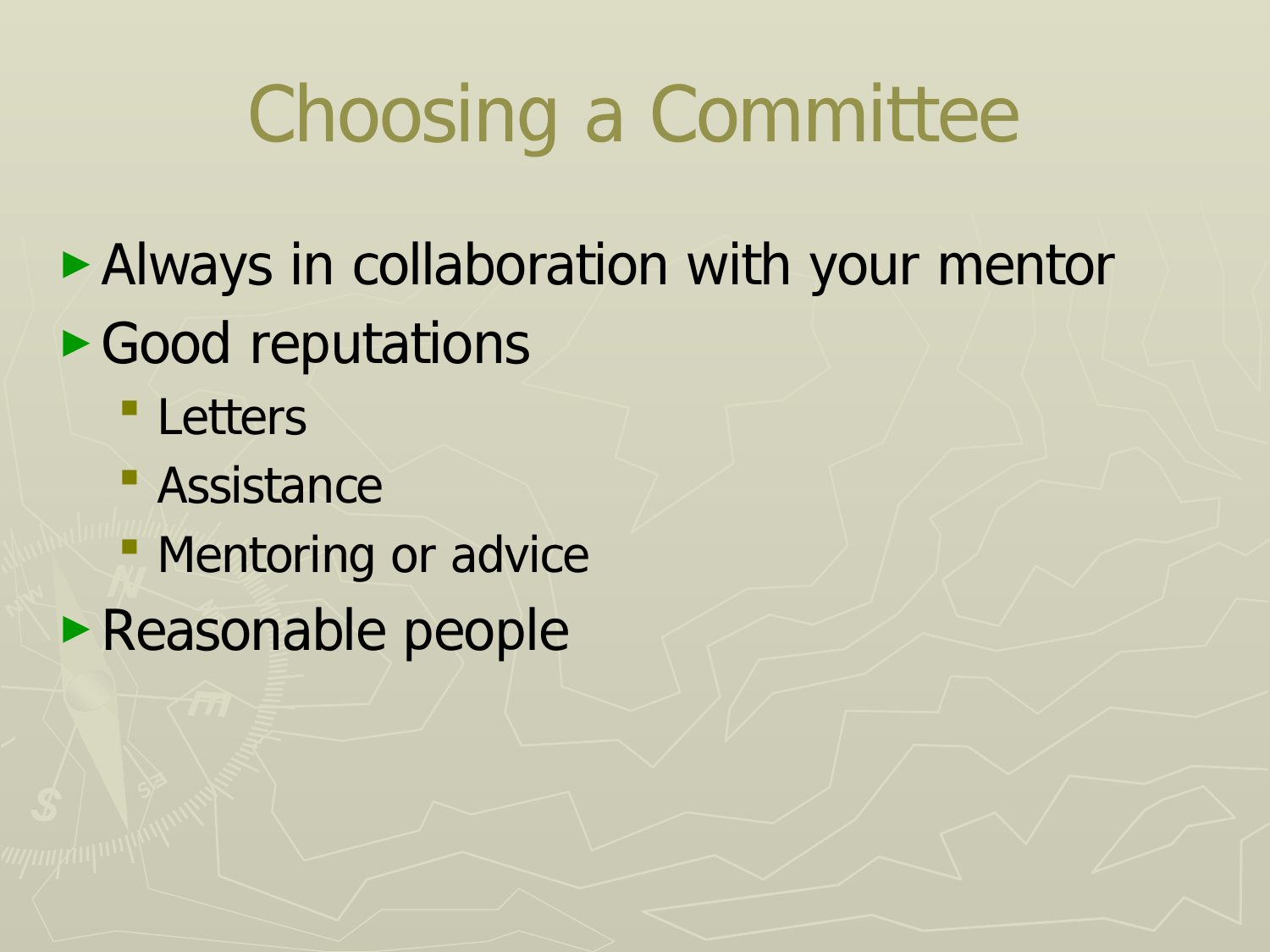

# Choosing a Committee
Always in collaboration with your mentor
Good reputations
Letters
Assistance
Mentoring or advice
Reasonable people